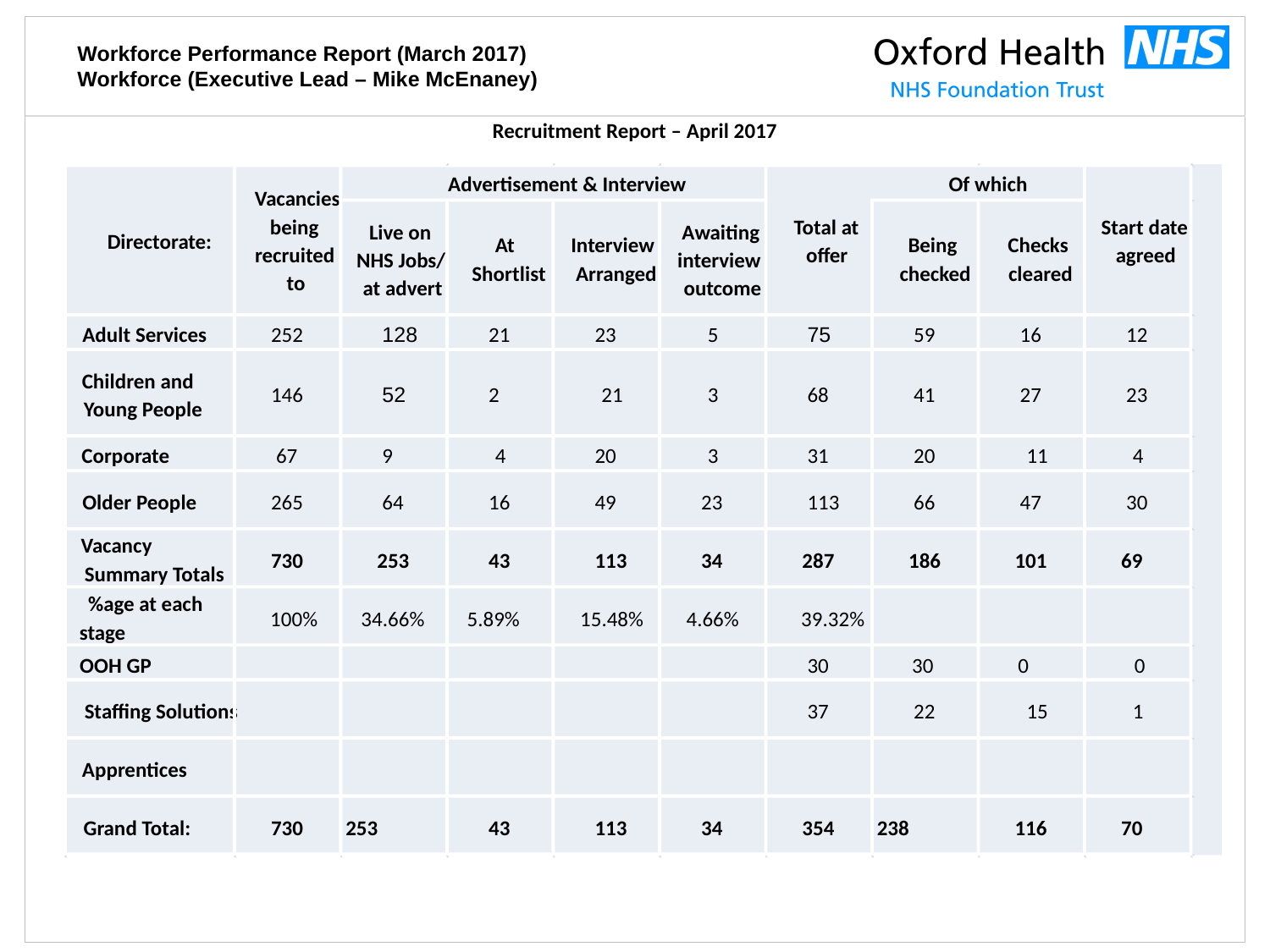

# Recruitment Report – April 2017

Advertisement & Interview
Of which
Vacancies

being
Total at
Start date
Live on
Awaiting
Directorate:
At
Interview
Being
Checks
recruited
offer
agreed
NHS Jobs/
interview
Shortlist
Arranged
checked
cleared
to
at advert
outcome

Adult Services
252
128
21
23
5
75
59
16
12

Children and
146
52
2
21
3
68
41
27
23
Young People

Corporate
67
9
4
20
3
31
20
11
4

Older People
265
64
16
49
23
113
66
47
30

Vacancy
730
253
43
113
34
287
186
101
69
Summary Totals

 %age at each
100%
34.66%
5.89%
15.48%
4.66%
39.32%
stage

OOH GP
30
30
0
 0

Staffing Solutions
37
22
15
1

Apprentices

Grand Total:
730
253
43
113
34
354
238
116
70